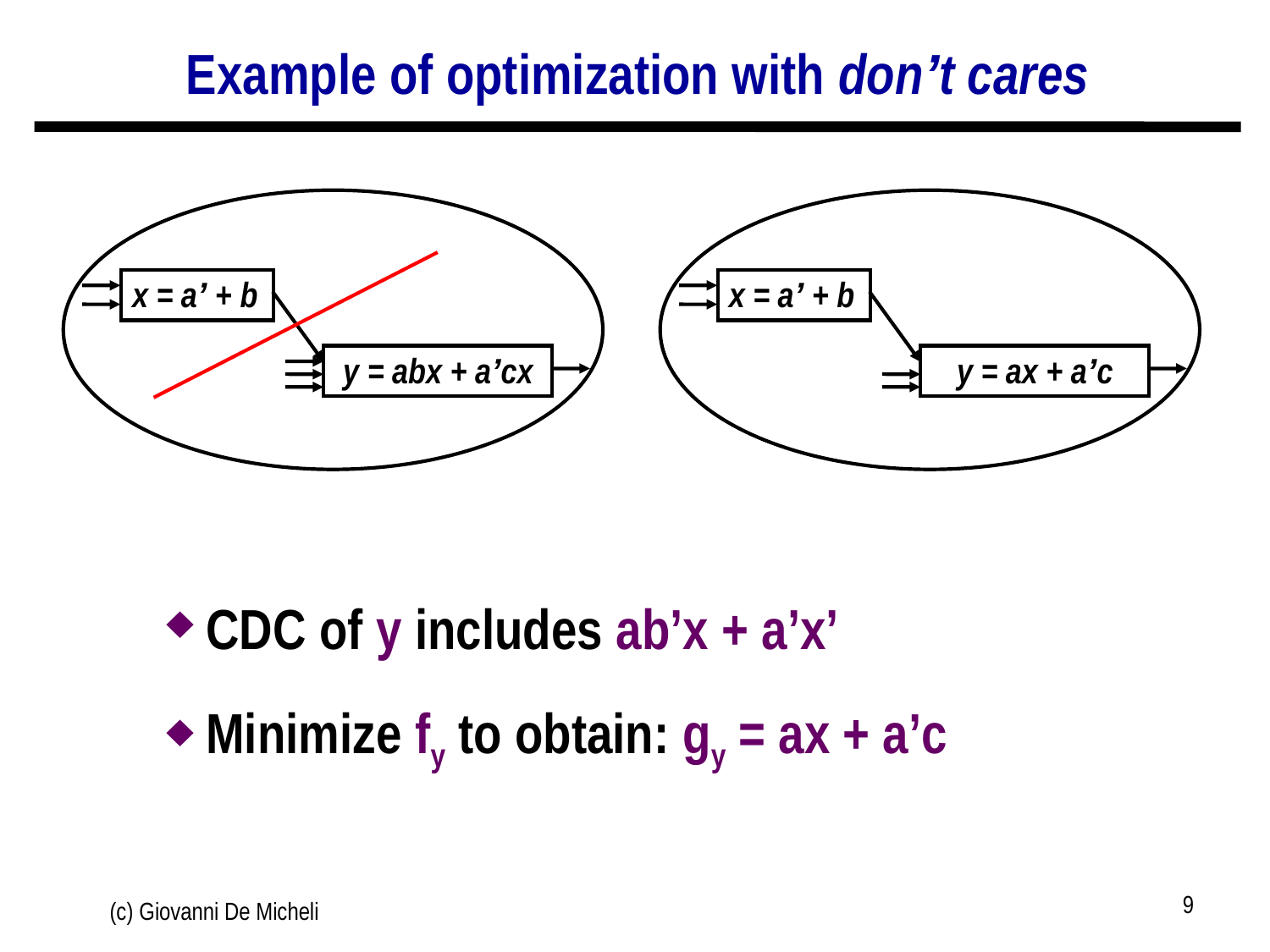

# Example of optimization with don’t cares

CDC of y includes ab’x + a’x’
Minimize fy to obtain: gy = ax + a’c

x = a’ + b

y = abx + a’cx

x = a’ + b

y = ax + a’c

CDC of y includes ab’x + a’x’
Minimize fy to obtain: gy = ax + a’c
9
(c) Giovanni De Micheli